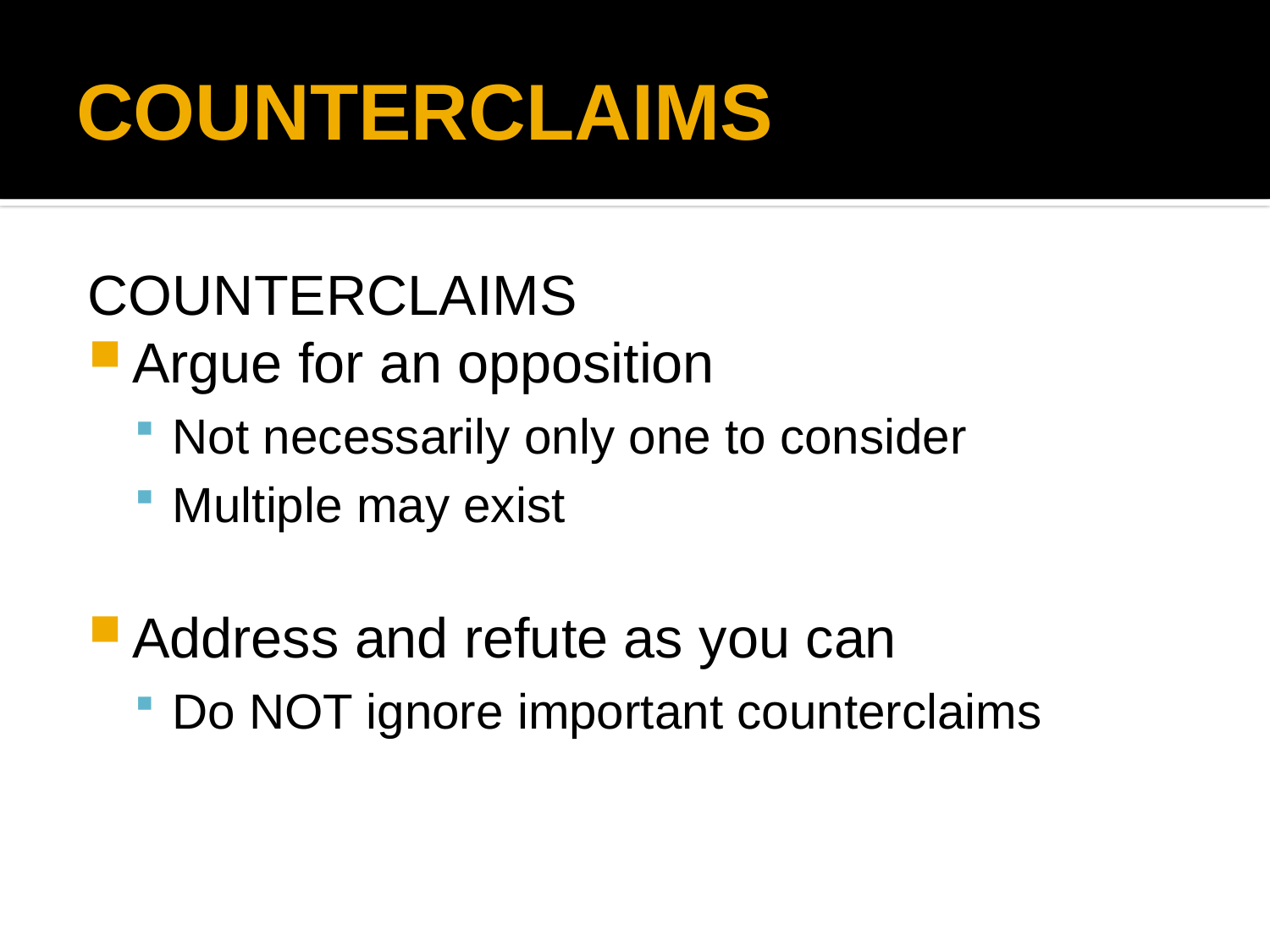

# COUNTERCLAIMS
COUNTERCLAIMS
Argue for an opposition
Not necessarily only one to consider
Multiple may exist

Address and refute as you can
Do NOT ignore important counterclaims